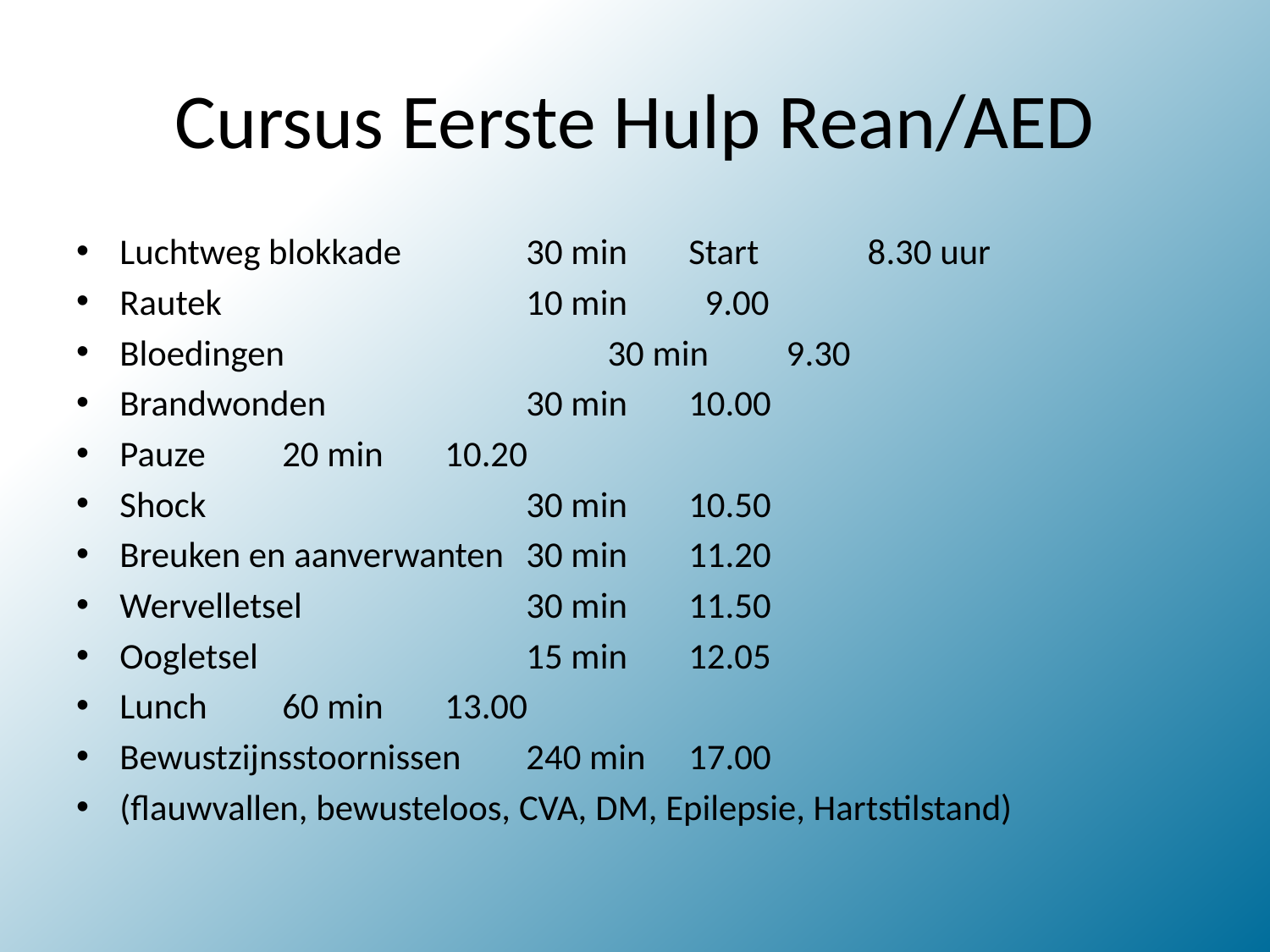

# Cursus Eerste Hulp Rean/AED
Luchtweg blokkade            	30 min     	Start  	  8.30 uur
Rautek                                  	10 min				  9.00
Bloedingen                        	 	30 min				  9.30
Brandwonden                   		30 min				10.00
Pauze						20 min				10.20
Shock                                    	30 min				10.50
Breuken en aanverwanten	30 min				11.20
Wervelletsel                        	30 min 				11.50
Oogletsel                               	15 min				12.05
Lunch						60 min				13.00
Bewustzijnsstoornissen       	240 min			17.00
(flauwvallen, bewusteloos, CVA, DM, Epilepsie, Hartstilstand)